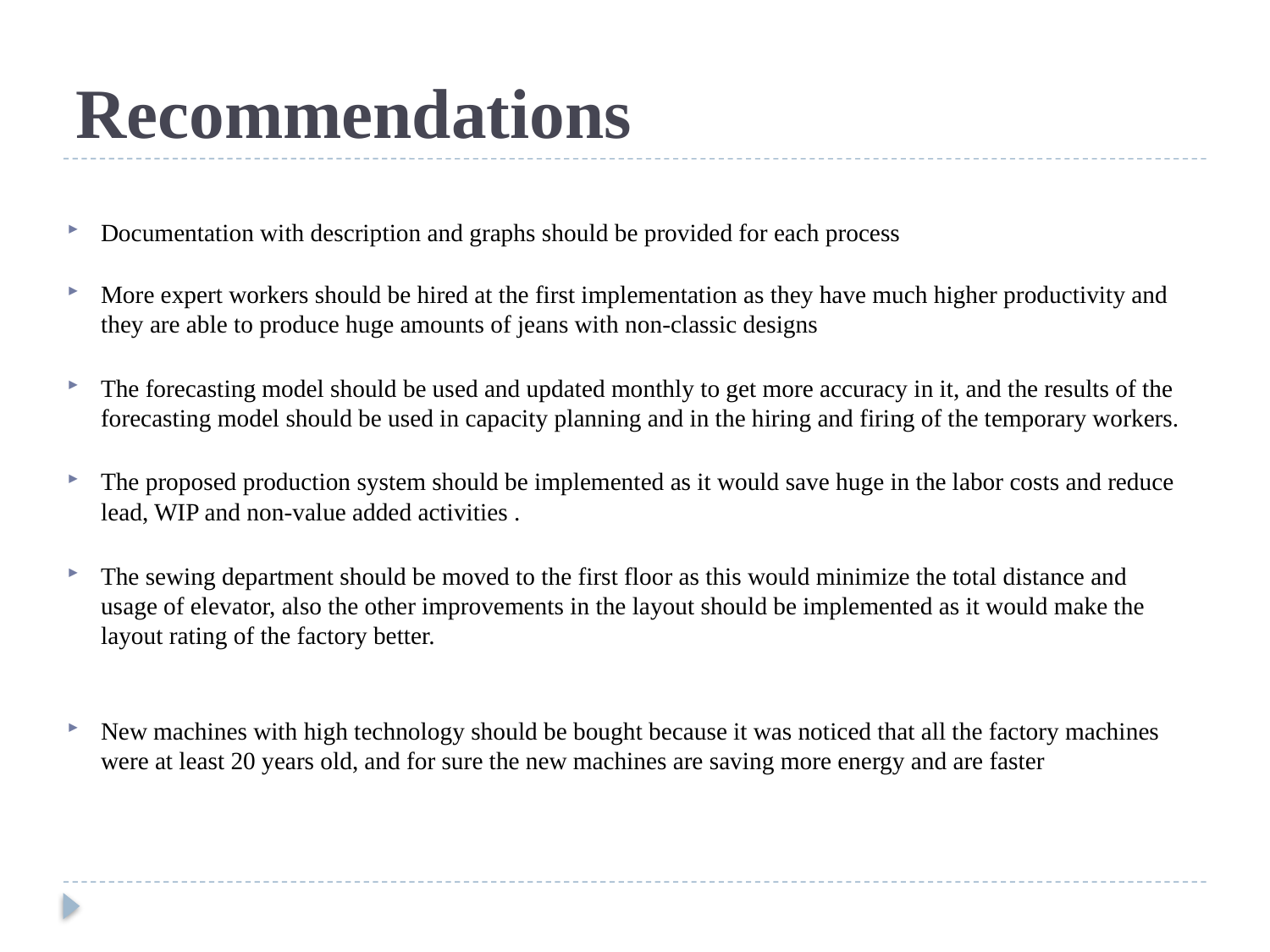

# Recommendations

Documentation with description and graphs should be provided for each process
More expert workers should be hired at the first implementation as they have much higher productivity and they are able to produce huge amounts of jeans with non-classic designs

The forecasting model should be used and updated monthly to get more accuracy in it, and the results of the forecasting model should be used in capacity planning and in the hiring and firing of the temporary workers.

The proposed production system should be implemented as it would save huge in the labor costs and reduce lead, WIP and non-value added activities .

The sewing department should be moved to the first floor as this would minimize the total distance and usage of elevator, also the other improvements in the layout should be implemented as it would make the layout rating of the factory better.

New machines with high technology should be bought because it was noticed that all the factory machines were at least 20 years old, and for sure the new machines are saving more energy and are faster